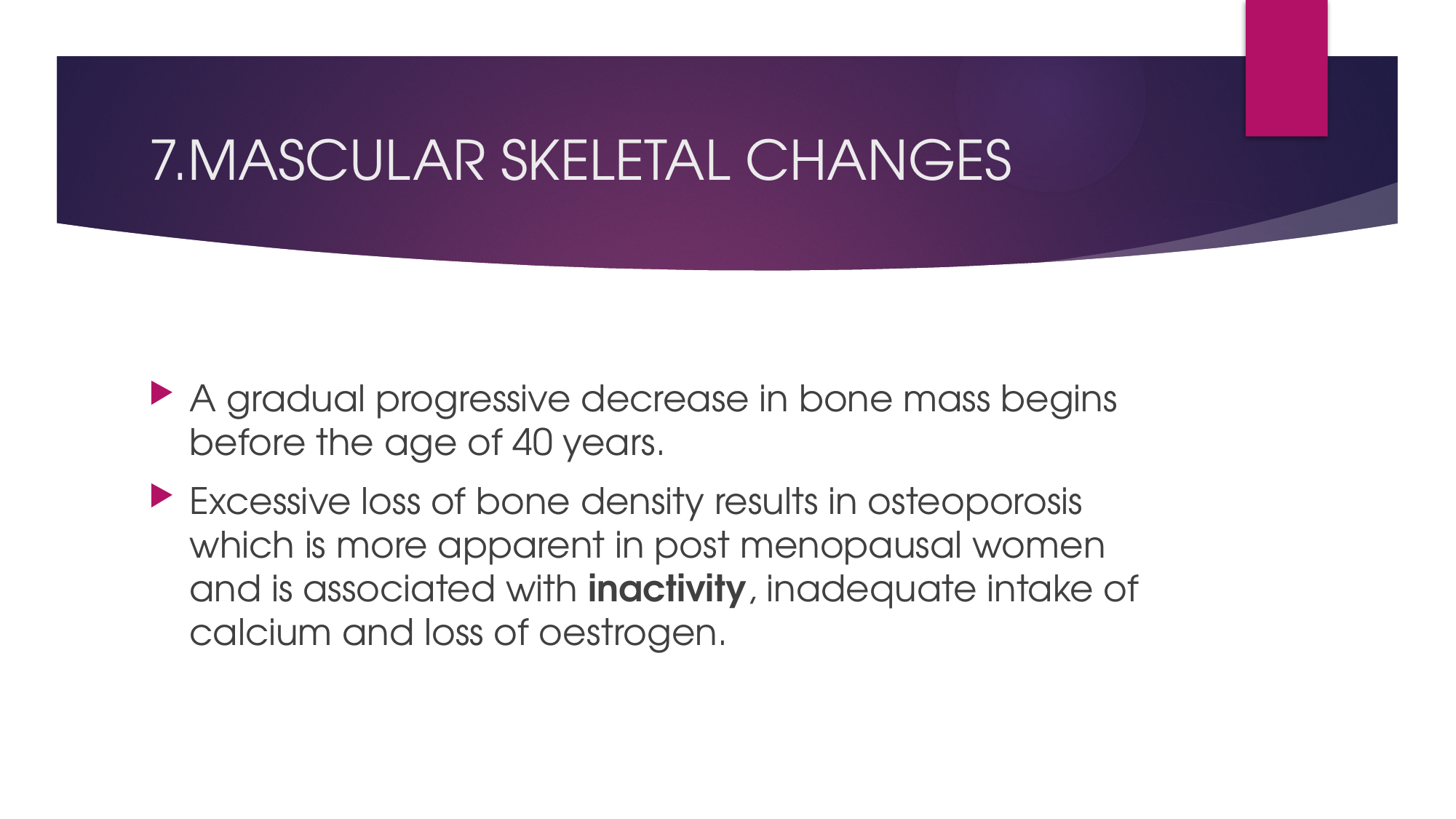

# 7.MASCULAR SKELETAL CHANGES

A gradual progressive decrease in bone mass begins before the age of 40 years.
Excessive loss of bone density results in osteoporosis which is more apparent in post menopausal women and is associated with inactivity, inadequate intake of calcium and loss of oestrogen.